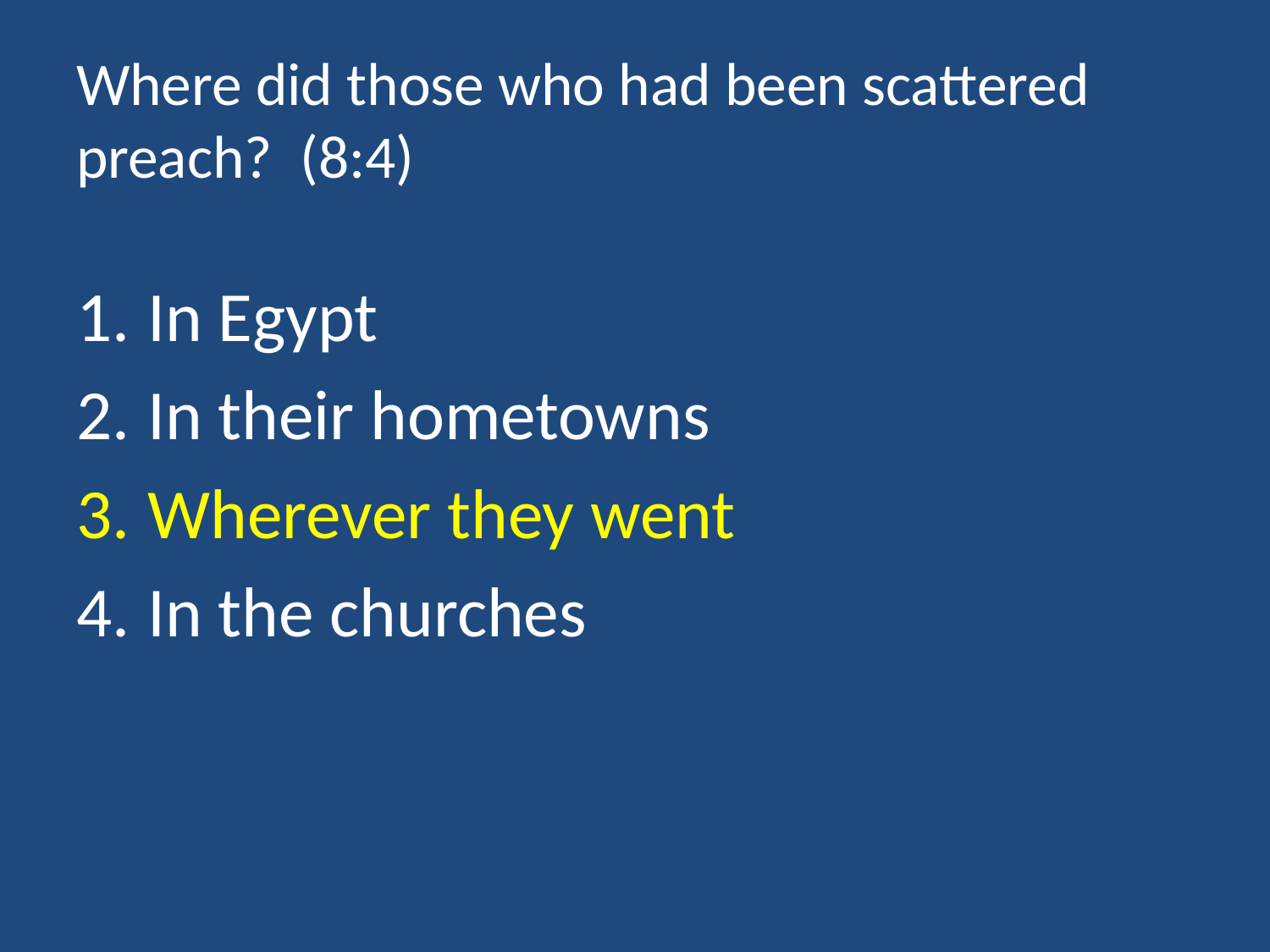

# Where did those who had been scattered preach?  (8:4)
In Egypt
In their hometowns
Wherever they went
In the churches